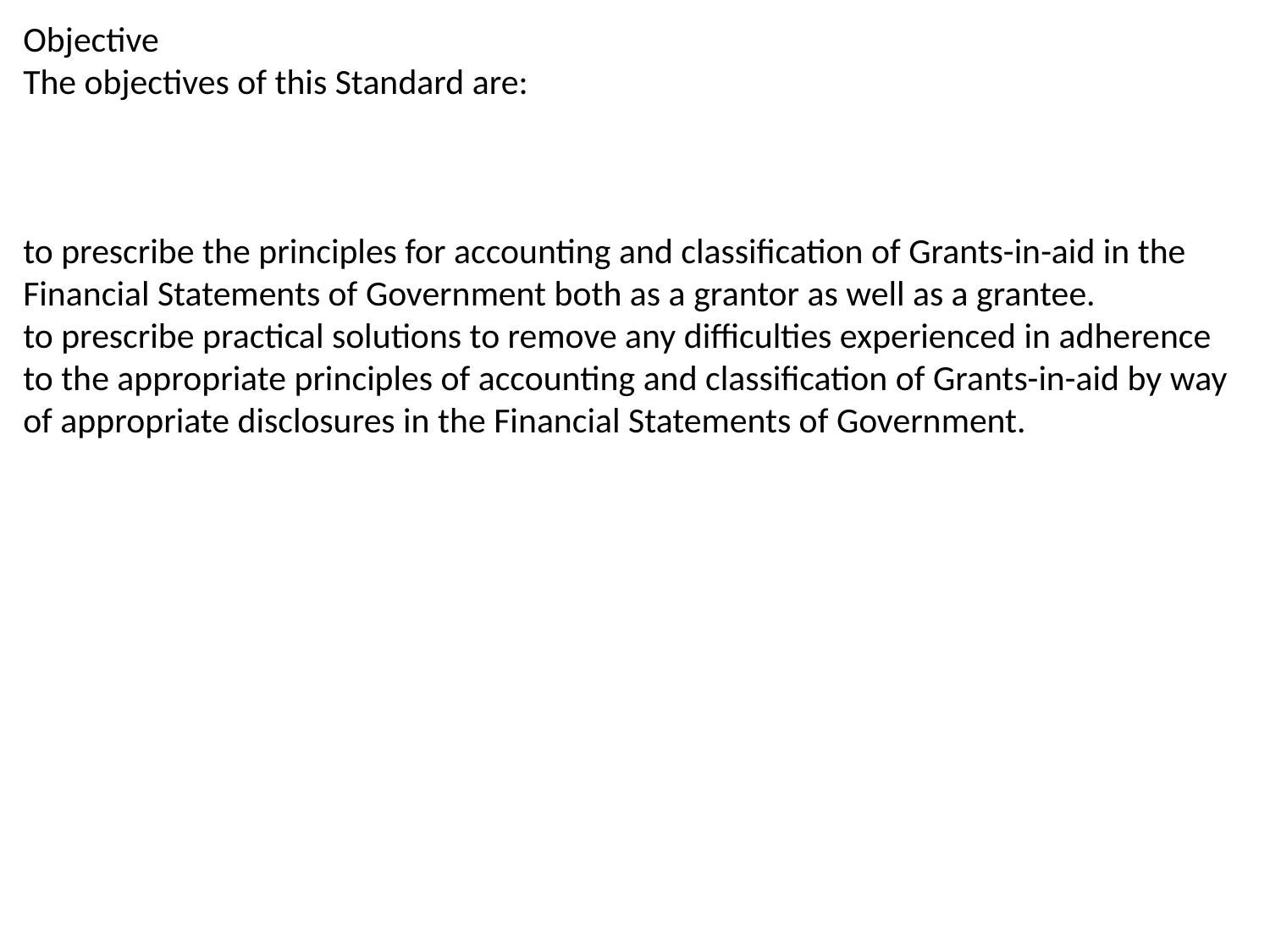

Objective
The objectives of this Standard are:

to prescribe the principles for accounting and classification of Grants-in-aid in the Financial Statements of Government both as a grantor as well as a grantee.
to prescribe practical solutions to remove any difficulties experienced in adherence to the appropriate principles of accounting and classification of Grants-in-aid by way of appropriate disclosures in the Financial Statements of Government.